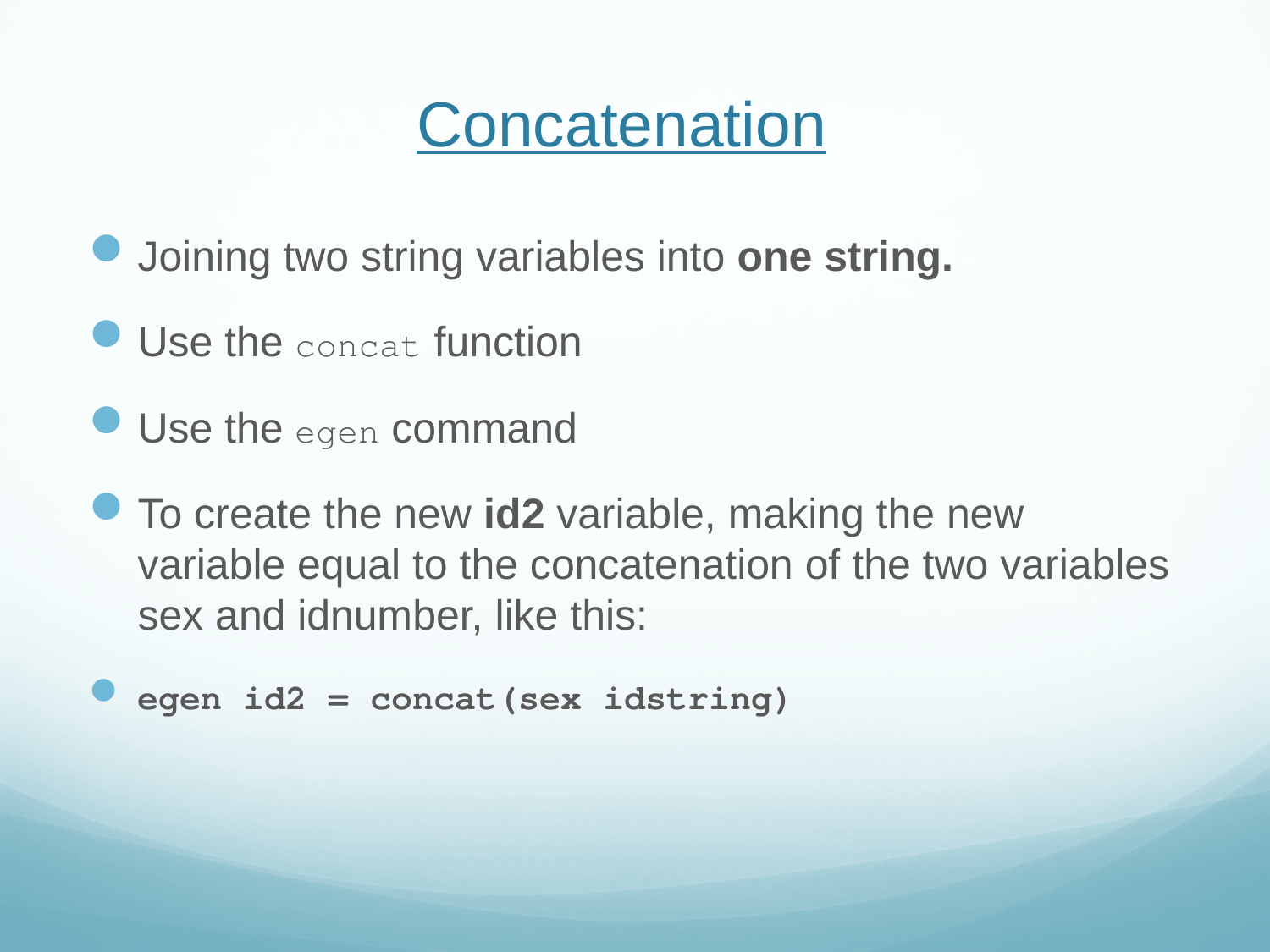

# Concatenation
Joining two string variables into one string.
Use the concat function
Use the egen command
To create the new id2 variable, making the new variable equal to the concatenation of the two variables sex and idnumber, like this:
egen id2 = concat(sex idstring)